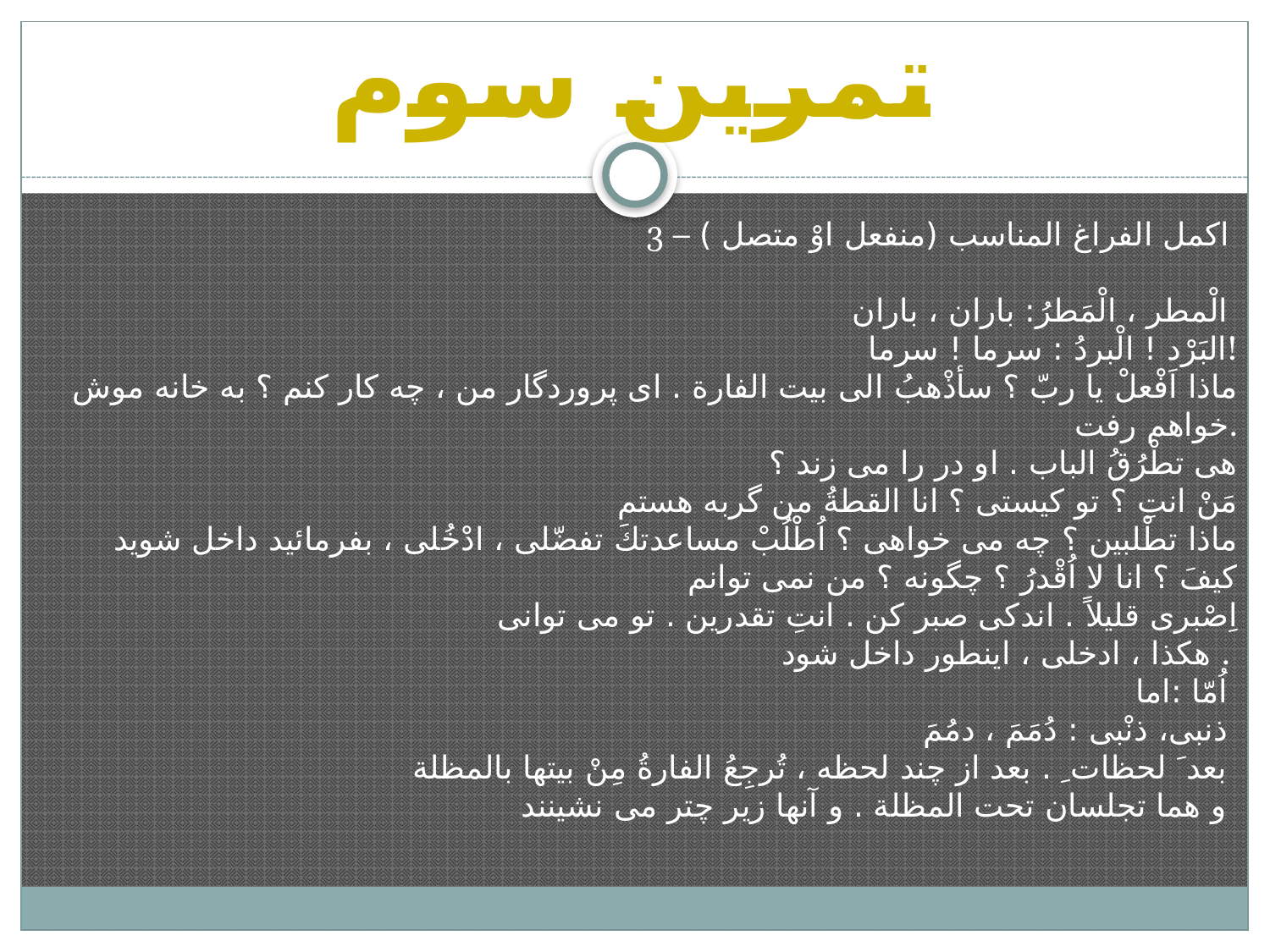

# تمرین سوم
 3 – اكمل الفراغ المناسب (منفعل اوْ متصل )

الْمطر ، الْمَطرُ: باران ، باران
البَرْد ! الْبردُ : سرما ! سرما!
ماذا اَفْعلْ یا ربّ ؟ سأذْهبُ الی بیت الفارة . ای پروردگار من ، چه كار كنم ؟ به خانه موش خواهم رفت.
هی تطْرُقُ الباب . او در را می زند ؟
مَنْ انتِ ؟ تو كیستی ؟ انا القطةُ من گربه هستم
ماذا تطْلبین ؟ چه می خواهی ؟ اُطْلُبْ مساعدتكَ تفضّلی ، ادْخُلی ، بفرمائید داخل شوید كیفَ ؟ انا لا اُقْدرُ ؟ چگونه ؟ من نمی توانم
اِصْبری قلیلاً . اندكی صبر كن . انتِ تقدرین . تو می توانی
هكذا ، ادخلی ، اینطور داخل شود .
اُمّا :‌اما
ذنبی، ذنْبی : دُمَمَ ، دمُمَ
بعد َ لحظات ِ . بعد از چند لحظه ، تُرجِعُ الفارةُ مِنْ بیتها بالمظلة
و هما تجلسان تحت المظلة . و آنها زیر چتر می نشینند